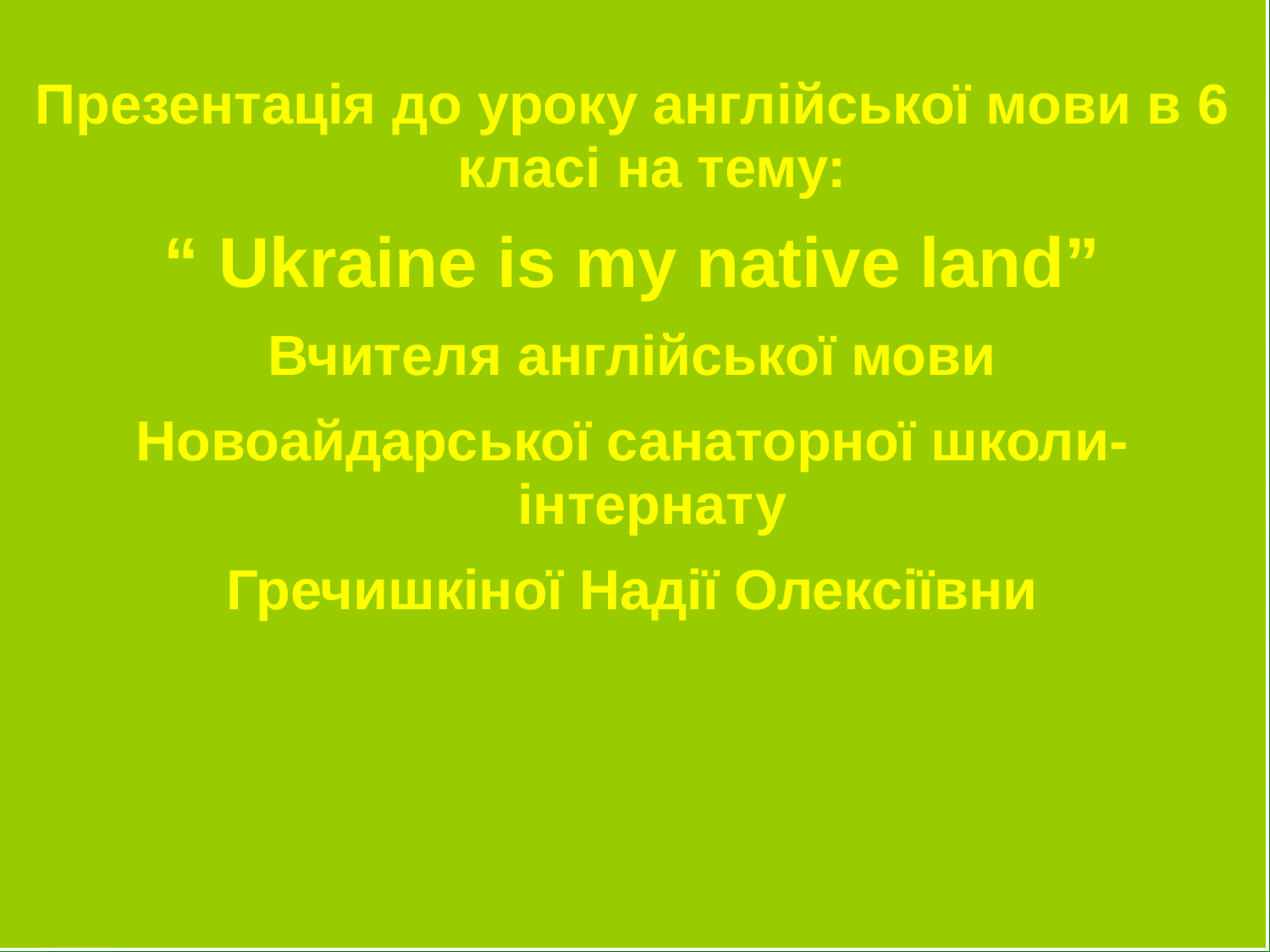

Презентація до уроку англійської мови в 6 класі на тему:
“ Ukraine is my native land”
Вчителя англійської мови
Новоайдарської санаторної школи-інтернату
Гречишкіної Надії Олексіївни